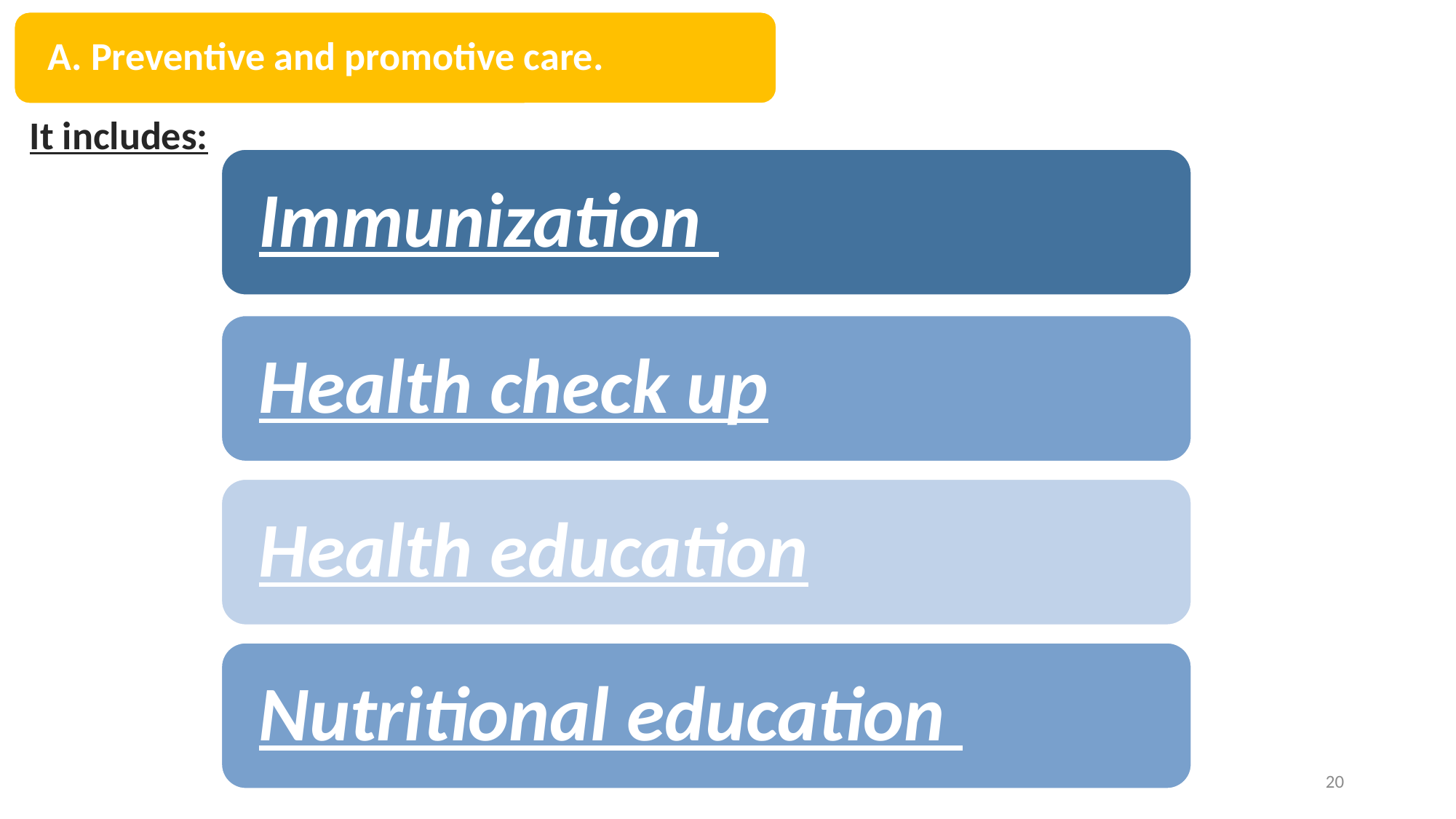

A. Preventive and promotive care.
It includes:
Immunization
Health check up
Health education
Nutritional education
20